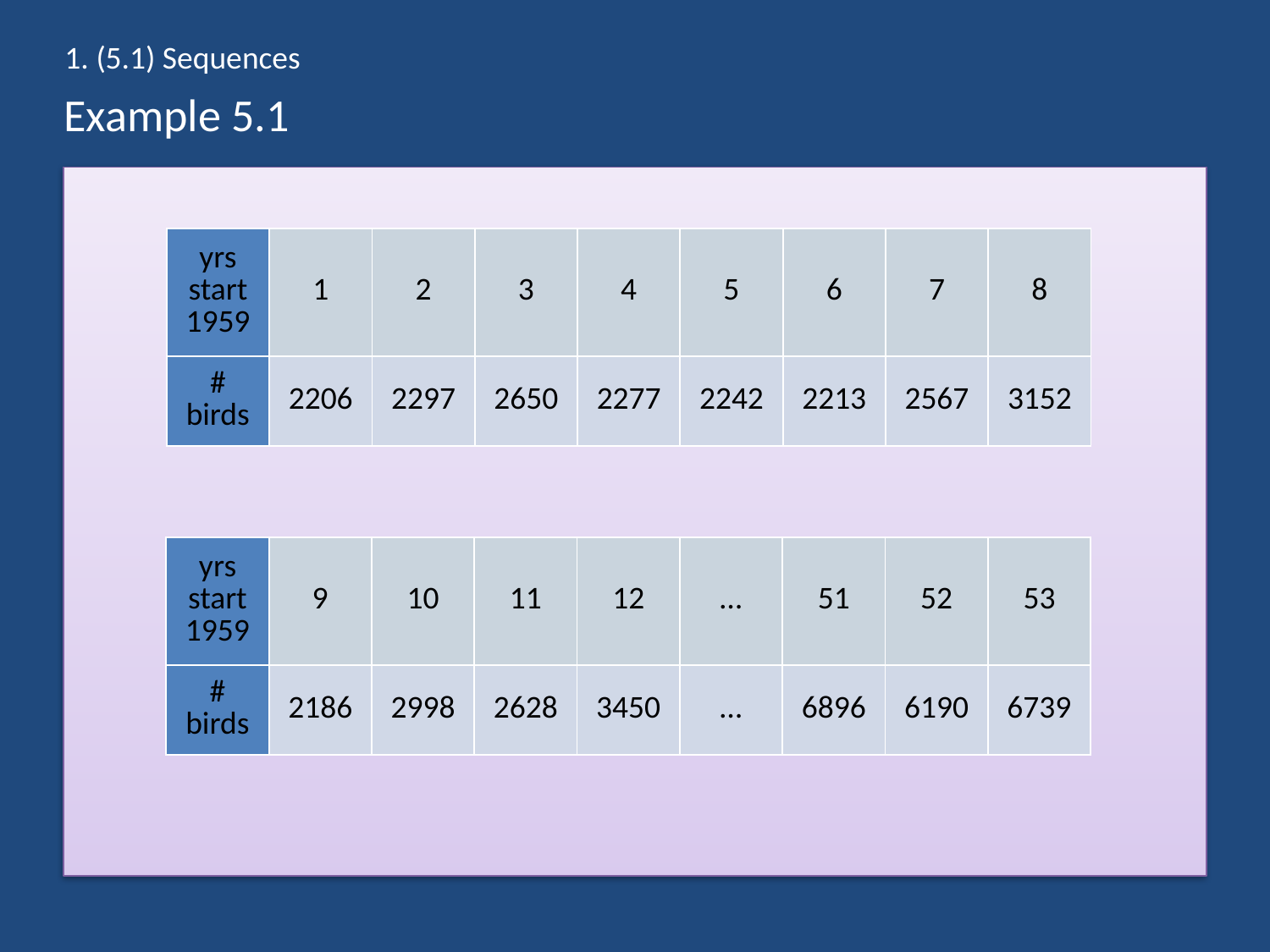

1. (5.1) Sequences
# Example 5.1

| yrs start 1959 | 1 | 2 | 3 | 4 | 5 | 6 | 7 | 8 |
| --- | --- | --- | --- | --- | --- | --- | --- | --- |
| # birds | 2206 | 2297 | 2650 | 2277 | 2242 | 2213 | 2567 | 3152 |
| yrs start 1959 | 9 | 10 | 11 | 12 | … | 51 | 52 | 53 |
| --- | --- | --- | --- | --- | --- | --- | --- | --- |
| # birds | 2186 | 2998 | 2628 | 3450 | … | 6896 | 6190 | 6739 |